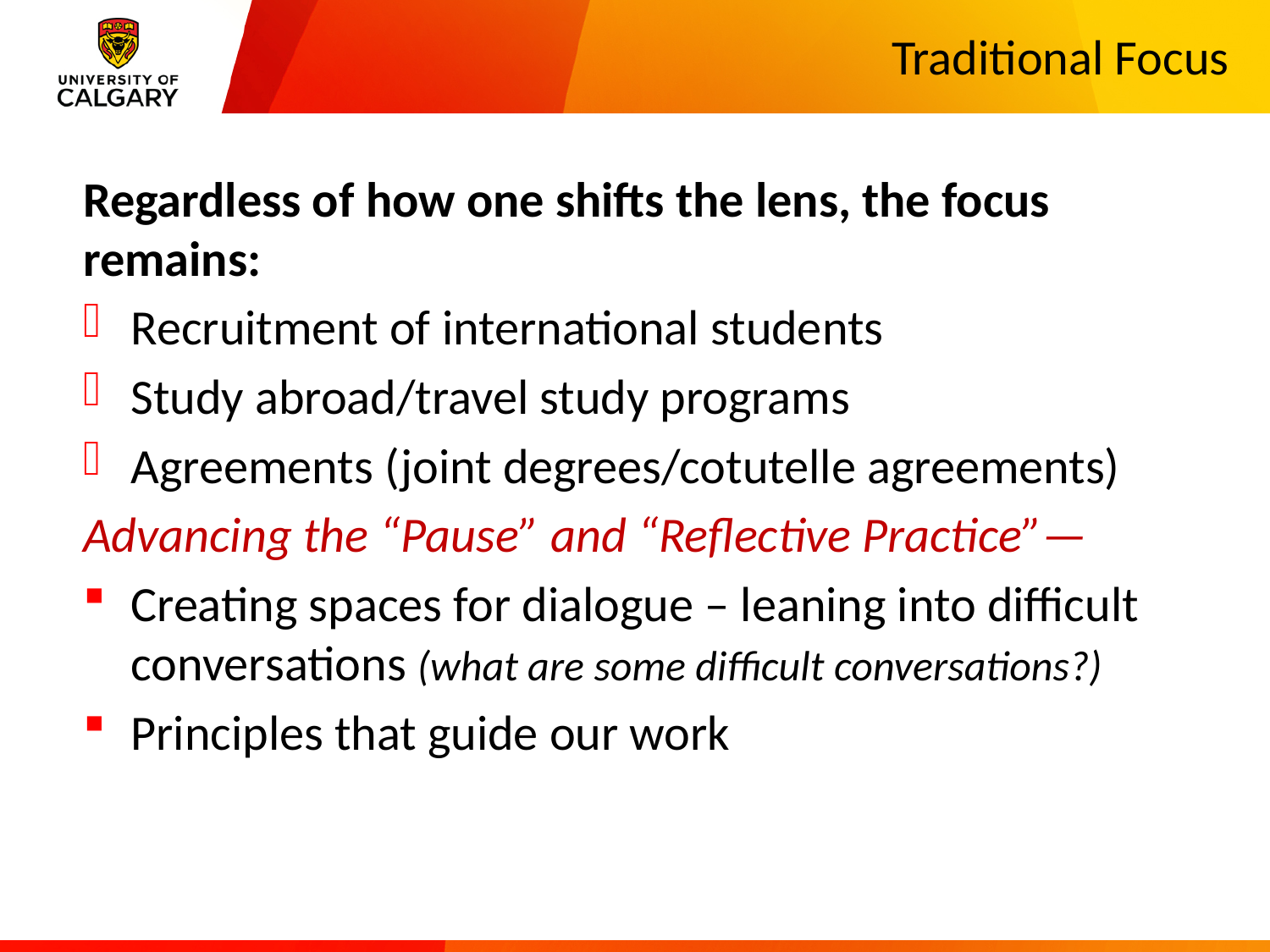

# Traditional Focus
Regardless of how one shifts the lens, the focus remains:
Recruitment of international students
Study abroad/travel study programs
Agreements (joint degrees/cotutelle agreements)
Advancing the “Pause” and “Reflective Practice”—
Creating spaces for dialogue – leaning into difficult conversations (what are some difficult conversations?)
Principles that guide our work